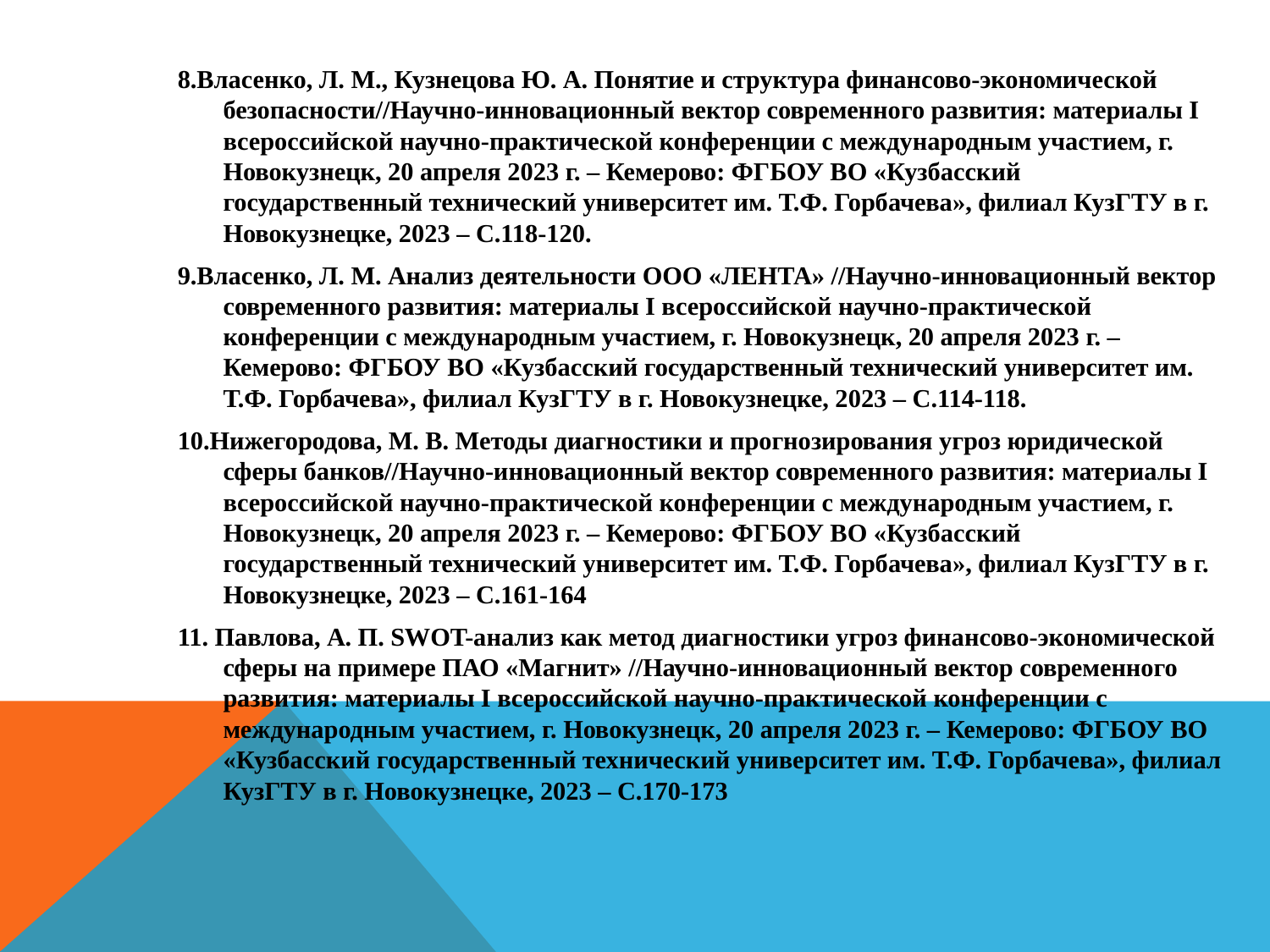

8.Власенко, Л. М., Кузнецова Ю. А. Понятие и структура финансово-экономической безопасности//Научно-инновационный вектор современного развития: материалы I всероссийской научно-практической конференции с международным участием, г. Новокузнецк, 20 апреля 2023 г. – Кемерово: ФГБОУ ВО «Кузбасский государственный технический университет им. Т.Ф. Горбачева», филиал КузГТУ в г. Новокузнецке, 2023 – С.118-120.
9.Власенко, Л. М. Анализ деятельности ООО «ЛЕНТА» //Научно-инновационный вектор современного развития: материалы I всероссийской научно-практической конференции с международным участием, г. Новокузнецк, 20 апреля 2023 г. – Кемерово: ФГБОУ ВО «Кузбасский государственный технический университет им. Т.Ф. Горбачева», филиал КузГТУ в г. Новокузнецке, 2023 – С.114-118.
10.Нижегородова, М. В. Методы диагностики и прогнозирования угроз юридической сферы банков//Научно-инновационный вектор современного развития: материалы I всероссийской научно-практической конференции с международным участием, г. Новокузнецк, 20 апреля 2023 г. – Кемерово: ФГБОУ ВО «Кузбасский государственный технический университет им. Т.Ф. Горбачева», филиал КузГТУ в г. Новокузнецке, 2023 – С.161-164
11. Павлова, А. П. SWOT-анализ как метод диагностики угроз финансово-экономической сферы на примере ПАО «Магнит» //Научно-инновационный вектор современного развития: материалы I всероссийской научно-практической конференции с международным участием, г. Новокузнецк, 20 апреля 2023 г. – Кемерово: ФГБОУ ВО «Кузбасский государственный технический университет им. Т.Ф. Горбачева», филиал КузГТУ в г. Новокузнецке, 2023 – С.170-173